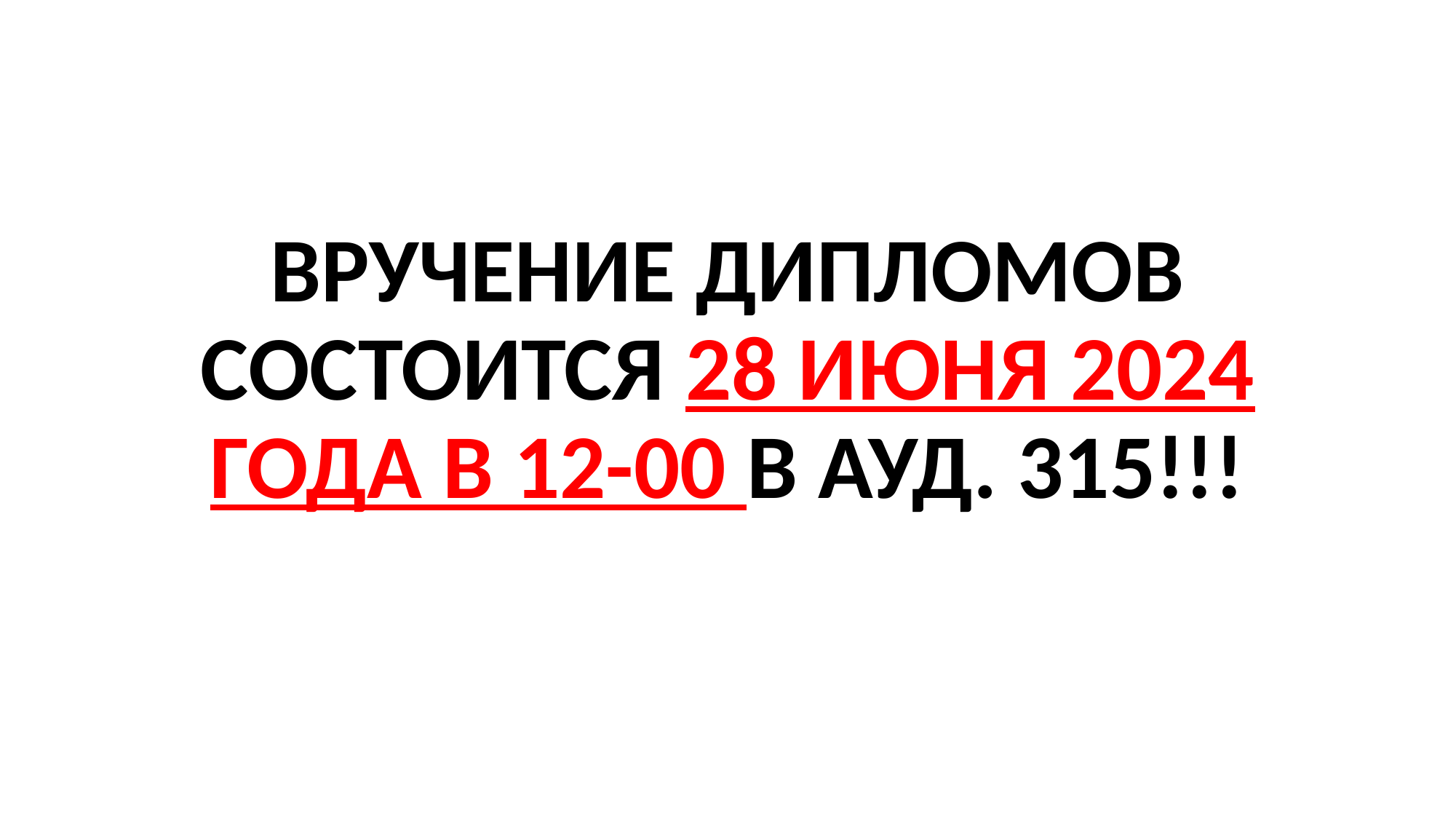

ВРУЧЕНИЕ ДИПЛОМОВ СОСТОИТСЯ 28 ИЮНЯ 2024 ГОДА В 12-00 В АУД. 315!!!